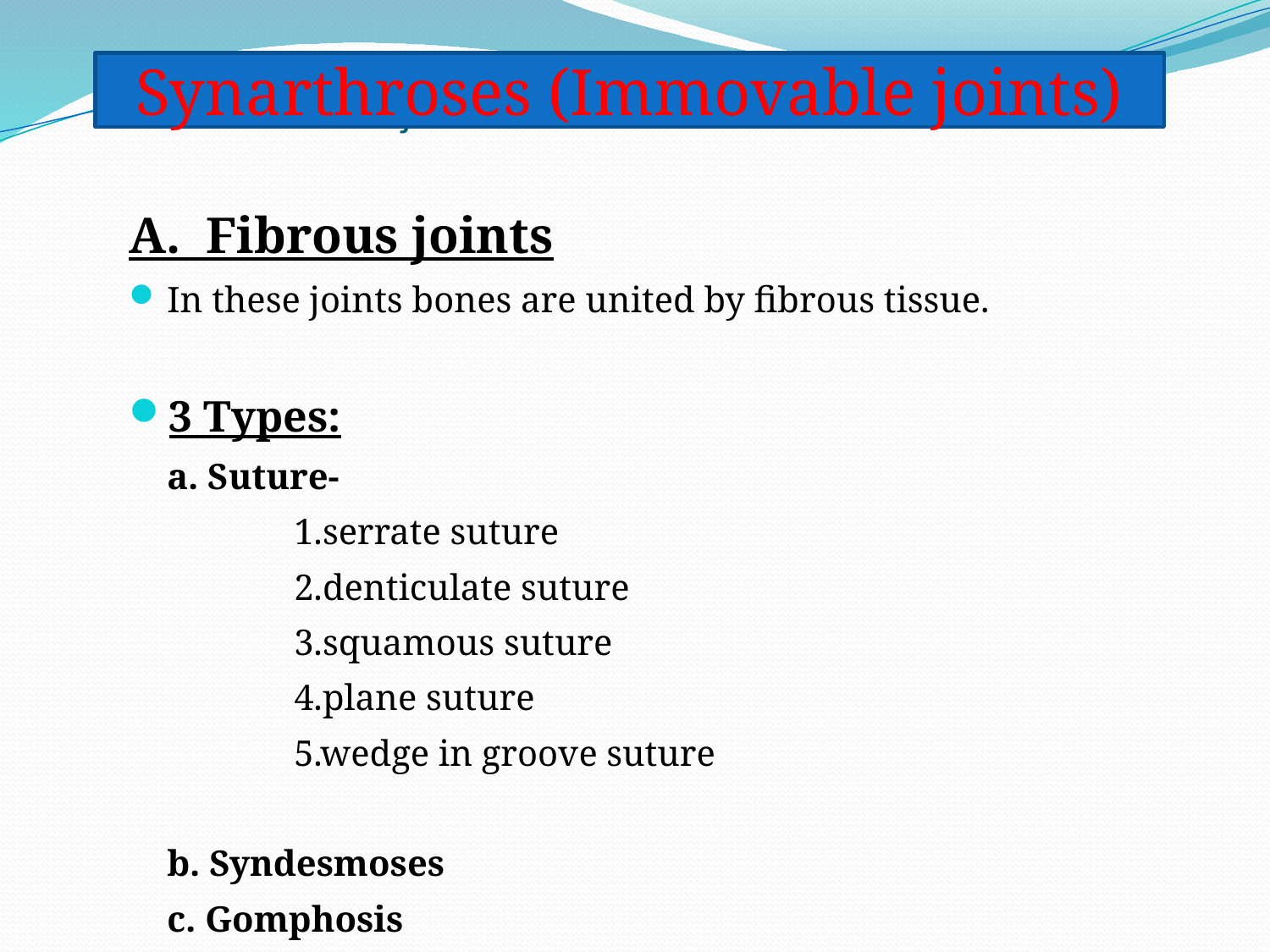

# Immovable joints
Synarthroses (Immovable joints)

A.  Fibrous joints
In these joints bones are united by fibrous tissue.

3 Types:
	a. Suture-
		1.serrate suture
		2.denticulate suture
		3.squamous suture
		4.plane suture
		5.wedge in groove suture

	b. Syndesmoses
	c. Gomphosis